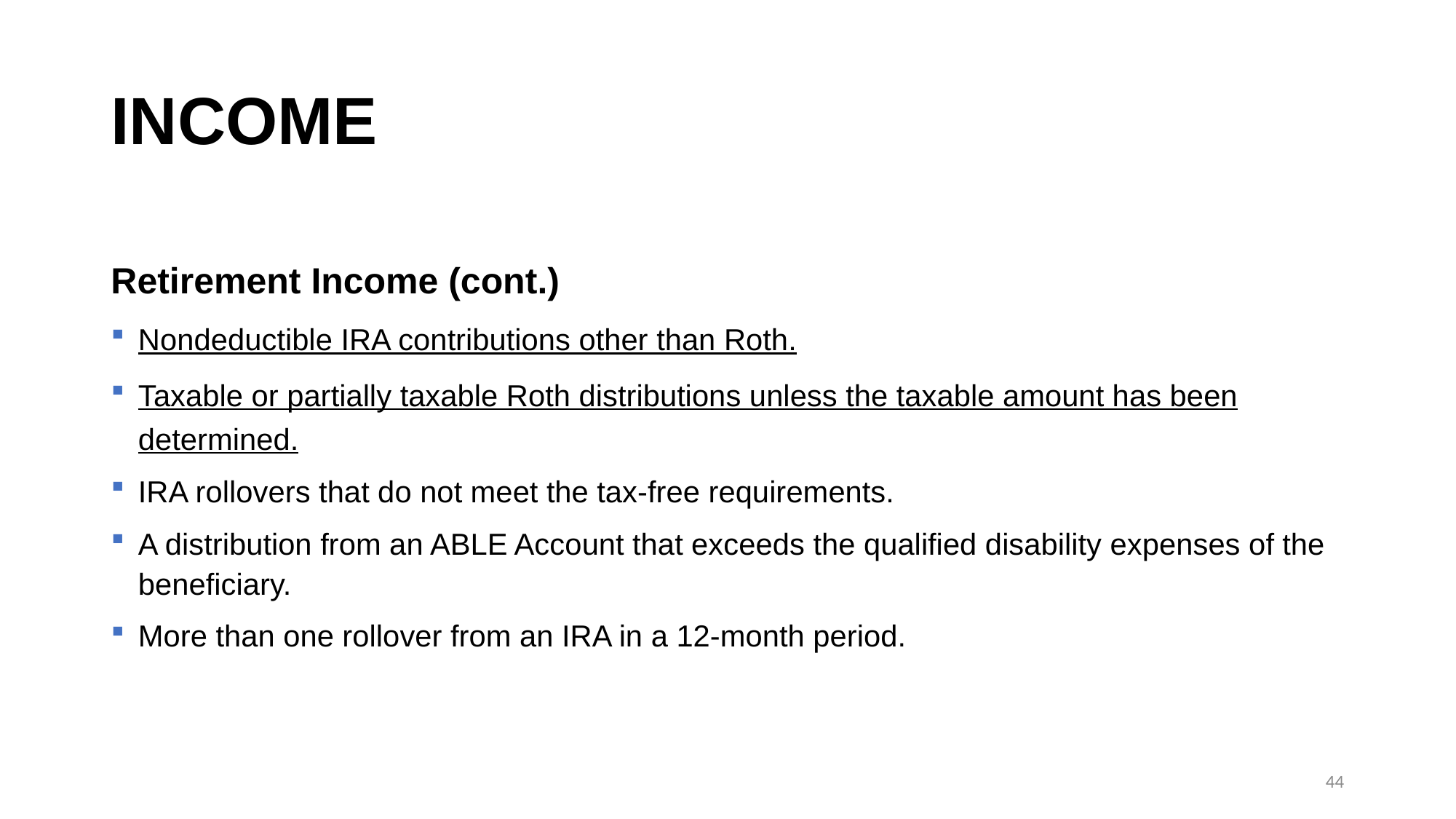

# INCOME
Retirement Income (cont.)
Nondeductible IRA contributions other than Roth.
Taxable or partially taxable Roth distributions unless the taxable amount has been determined.
IRA rollovers that do not meet the tax-free requirements.
A distribution from an ABLE Account that exceeds the qualified disability expenses of the beneficiary.
More than one rollover from an IRA in a 12-month period.
44